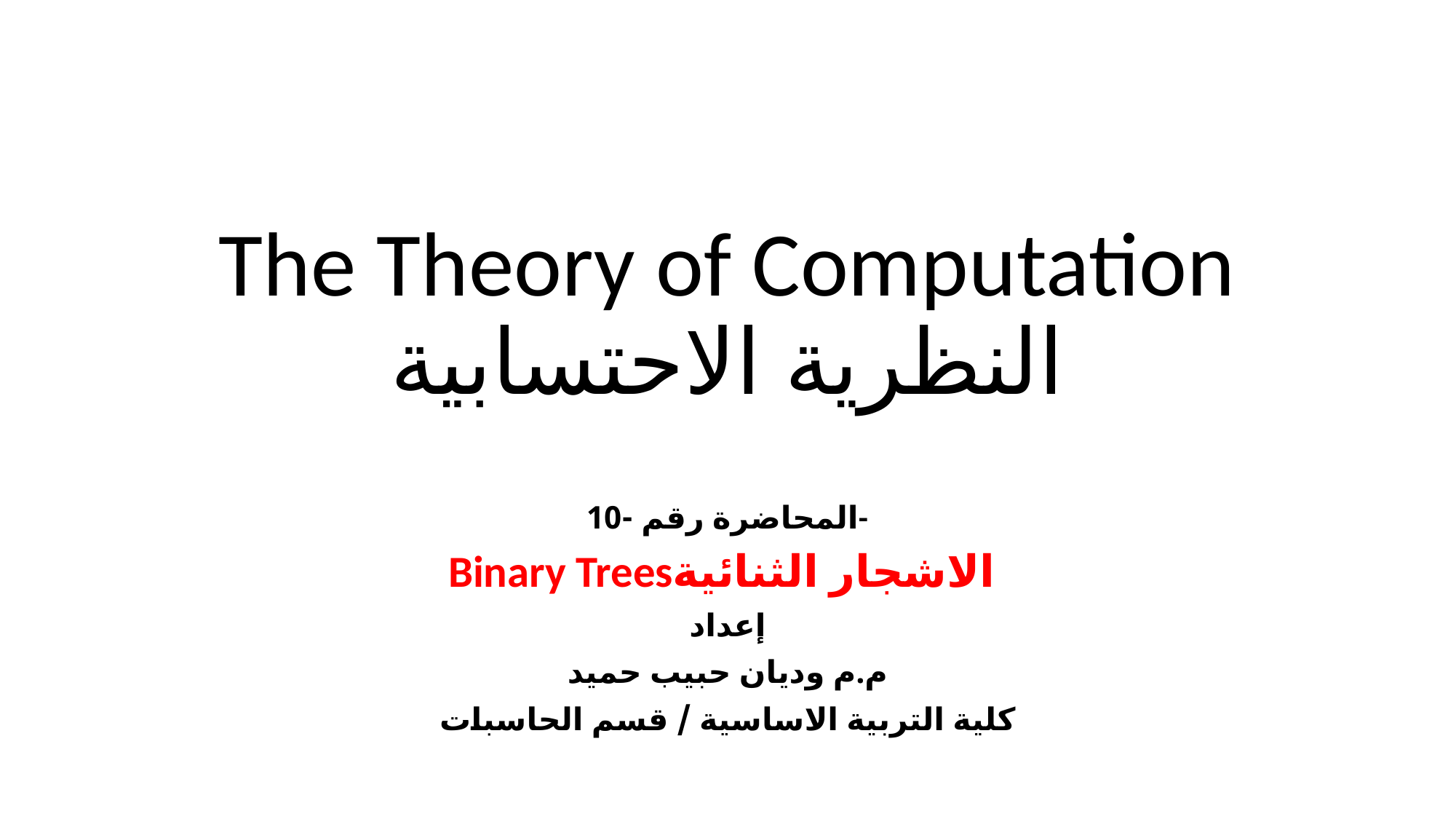

# The Theory of Computation النظرية الاحتسابية
المحاضرة رقم -10-
Binary Treesالاشجار الثنائية
إعداد
م.م وديان حبيب حميد
كلية التربية الاساسية / قسم الحاسبات